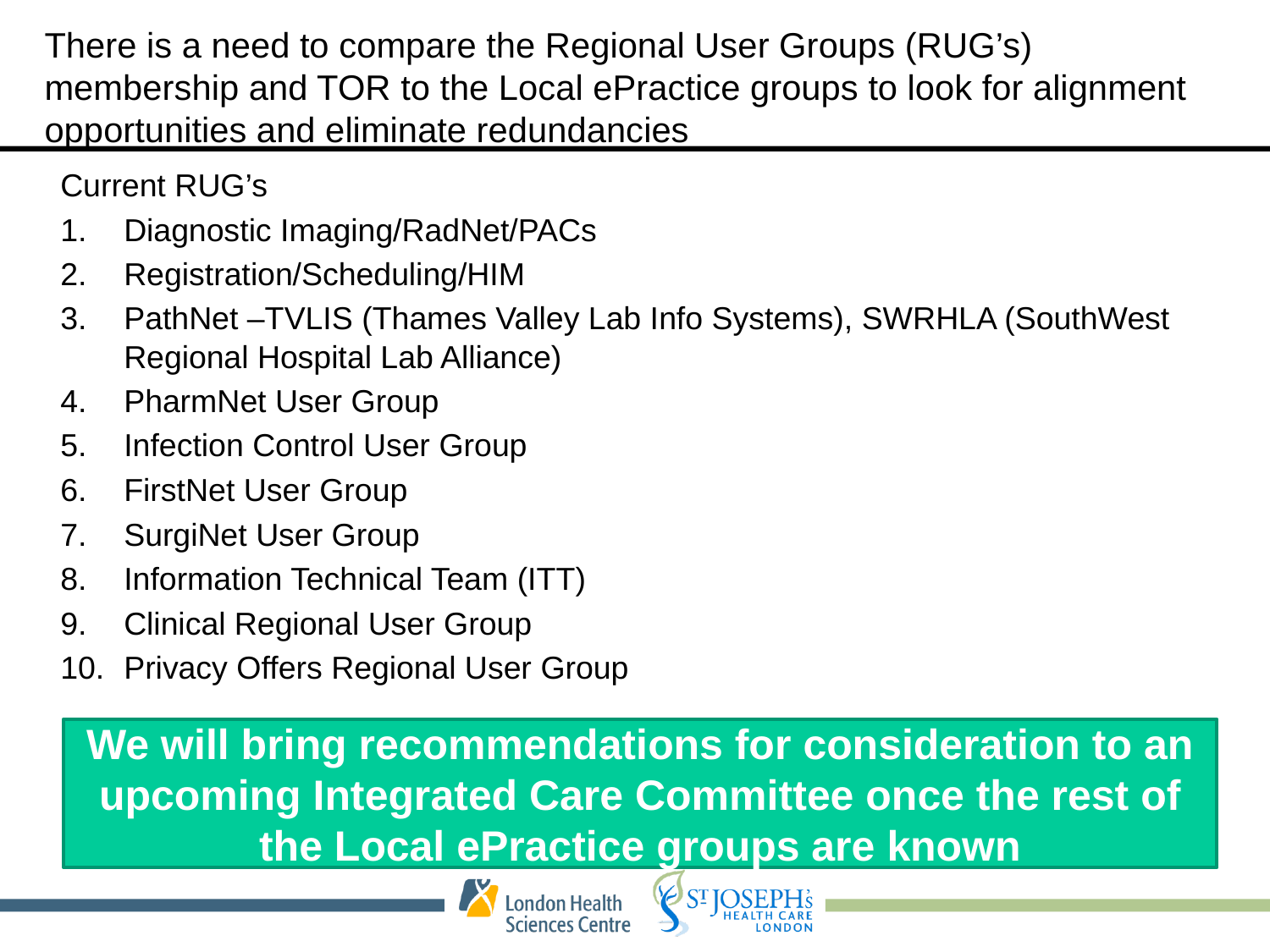

# There is a need to compare the Regional User Groups (RUG’s) membership and TOR to the Local ePractice groups to look for alignment opportunities and eliminate redundancies
Current RUG’s
Diagnostic Imaging/RadNet/PACs
Registration/Scheduling/HIM
PathNet –TVLIS (Thames Valley Lab Info Systems), SWRHLA (SouthWest Regional Hospital Lab Alliance)
PharmNet User Group
Infection Control User Group
FirstNet User Group
SurgiNet User Group
Information Technical Team (ITT)
Clinical Regional User Group
Privacy Offers Regional User Group

We will bring recommendations for consideration to an upcoming Integrated Care Committee once the rest of the Local ePractice groups are known